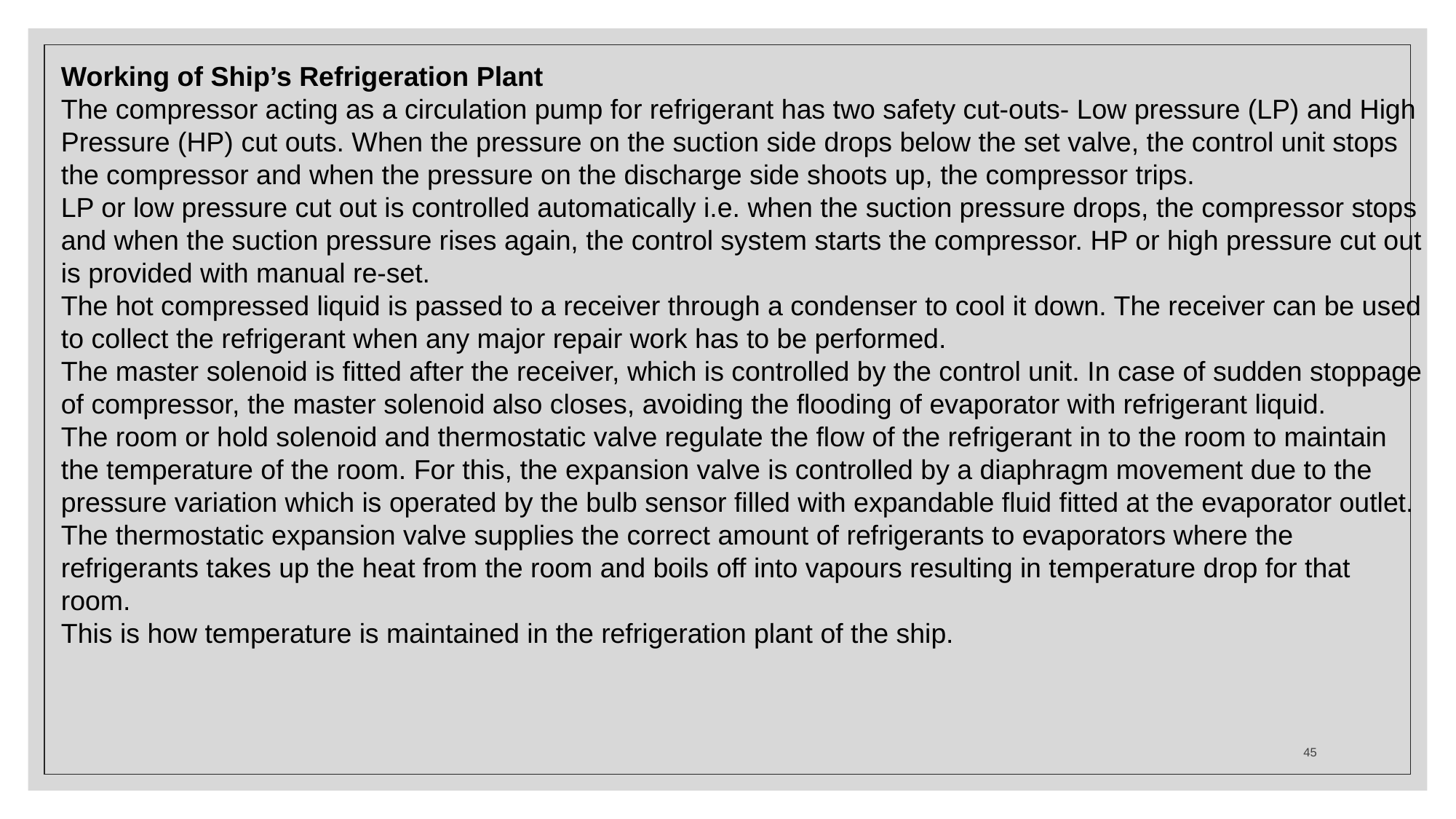

Working of Ship’s Refrigeration Plant
The compressor acting as a circulation pump for refrigerant has two safety cut-outs- Low pressure (LP) and High Pressure (HP) cut outs. When the pressure on the suction side drops below the set valve, the control unit stops the compressor and when the pressure on the discharge side shoots up, the compressor trips.
LP or low pressure cut out is controlled automatically i.e. when the suction pressure drops, the compressor stops and when the suction pressure rises again, the control system starts the compressor. HP or high pressure cut out is provided with manual re-set.
The hot compressed liquid is passed to a receiver through a condenser to cool it down. The receiver can be used to collect the refrigerant when any major repair work has to be performed.
The master solenoid is fitted after the receiver, which is controlled by the control unit. In case of sudden stoppage of compressor, the master solenoid also closes, avoiding the flooding of evaporator with refrigerant liquid.
The room or hold solenoid and thermostatic valve regulate the flow of the refrigerant in to the room to maintain the temperature of the room. For this, the expansion valve is controlled by a diaphragm movement due to the pressure variation which is operated by the bulb sensor filled with expandable fluid fitted at the evaporator outlet.
The thermostatic expansion valve supplies the correct amount of refrigerants to evaporators where the refrigerants takes up the heat from the room and boils off into vapours resulting in temperature drop for that room.
This is how temperature is maintained in the refrigeration plant of the ship.

What are the Safety Devices on the Refrigeration System of a Ship?
45